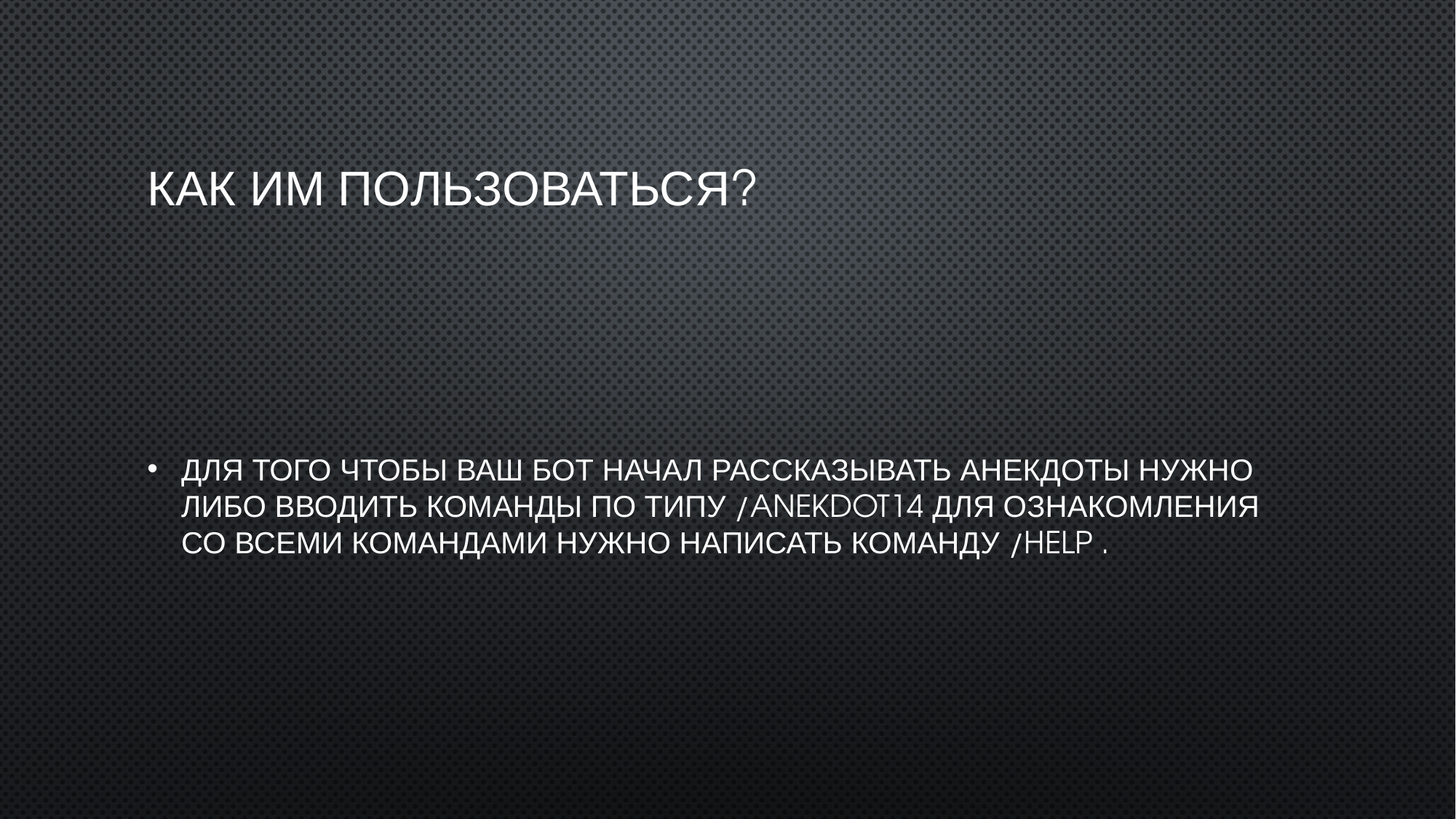

# КАК ИМ ПОЛЬЗОВАТЬСЯ?
Для того чтобы ваш бот начал рассказывать анекдоты нужно либо вводить команды по типу /anekdot14 для ознакомления со всеми командами нужно написать команду /help .